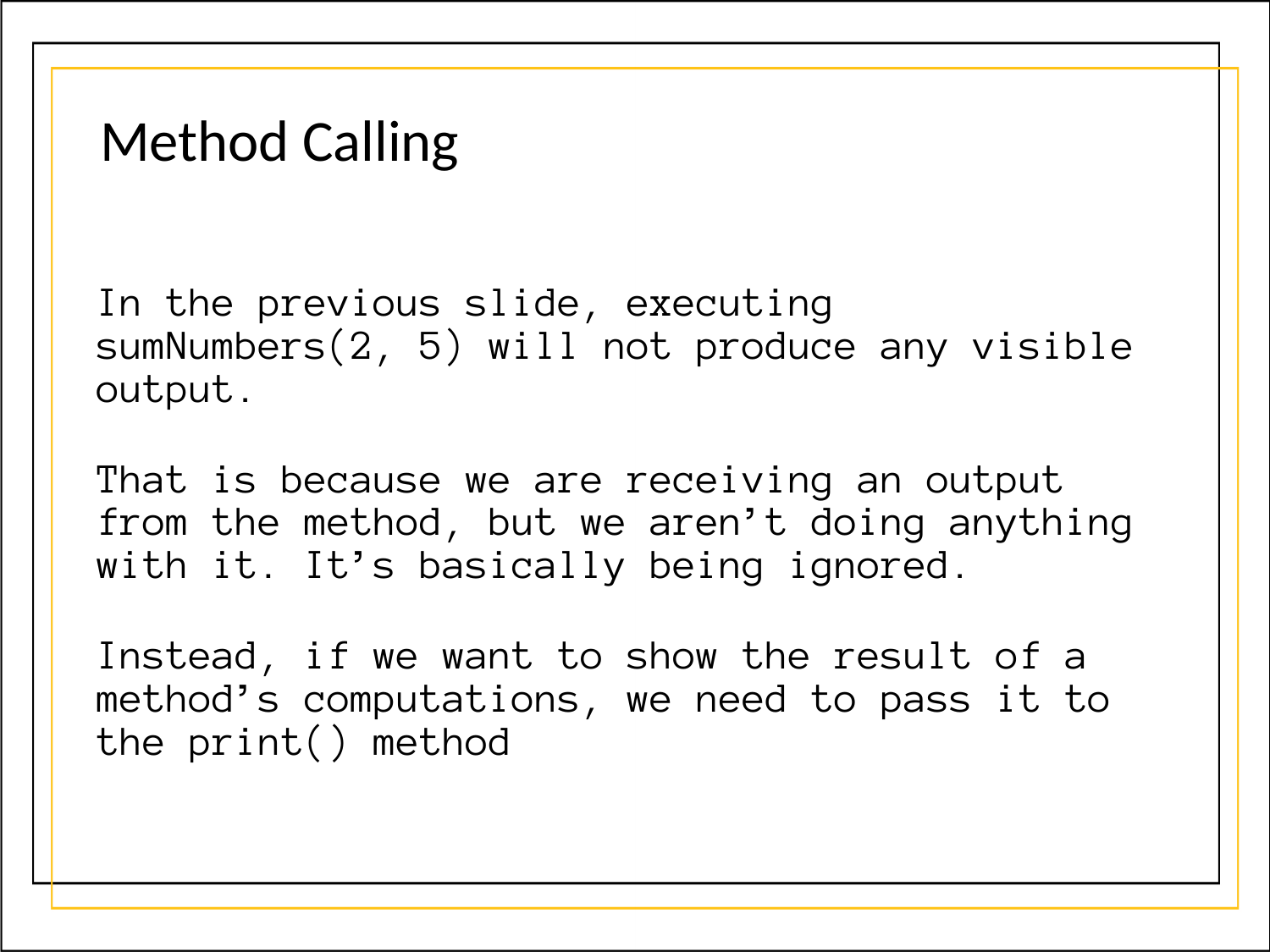

# Method Calling
In the previous slide, executing sumNumbers(2, 5) will not produce any visible output.

That is because we are receiving an output from the method, but we aren’t doing anything with it. It’s basically being ignored.

Instead, if we want to show the result of a method’s computations, we need to pass it to the print() method